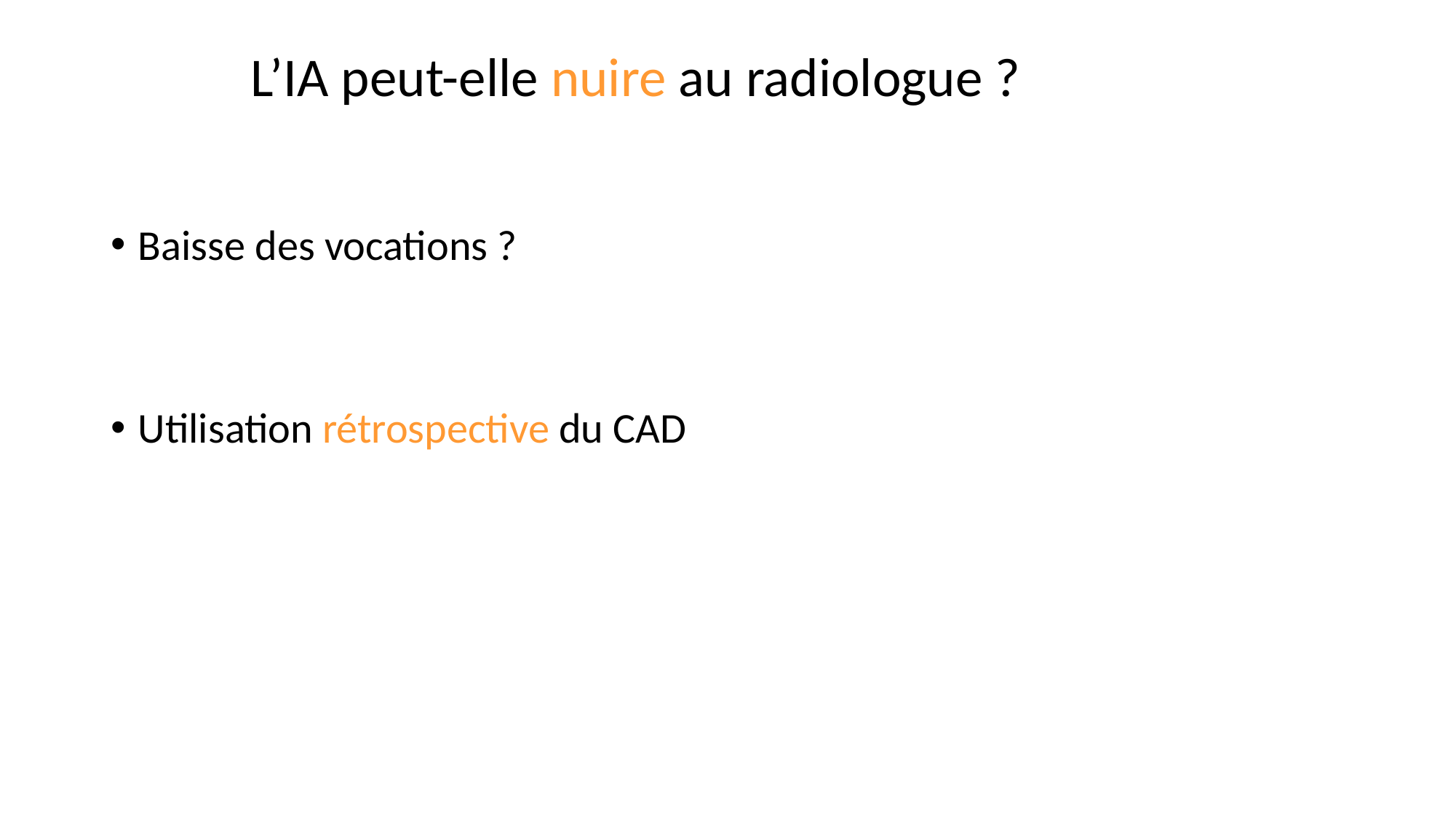

# L’IA peut-elle nuire au radiologue ?
Baisse des vocations ?

Utilisation rétrospective du CAD